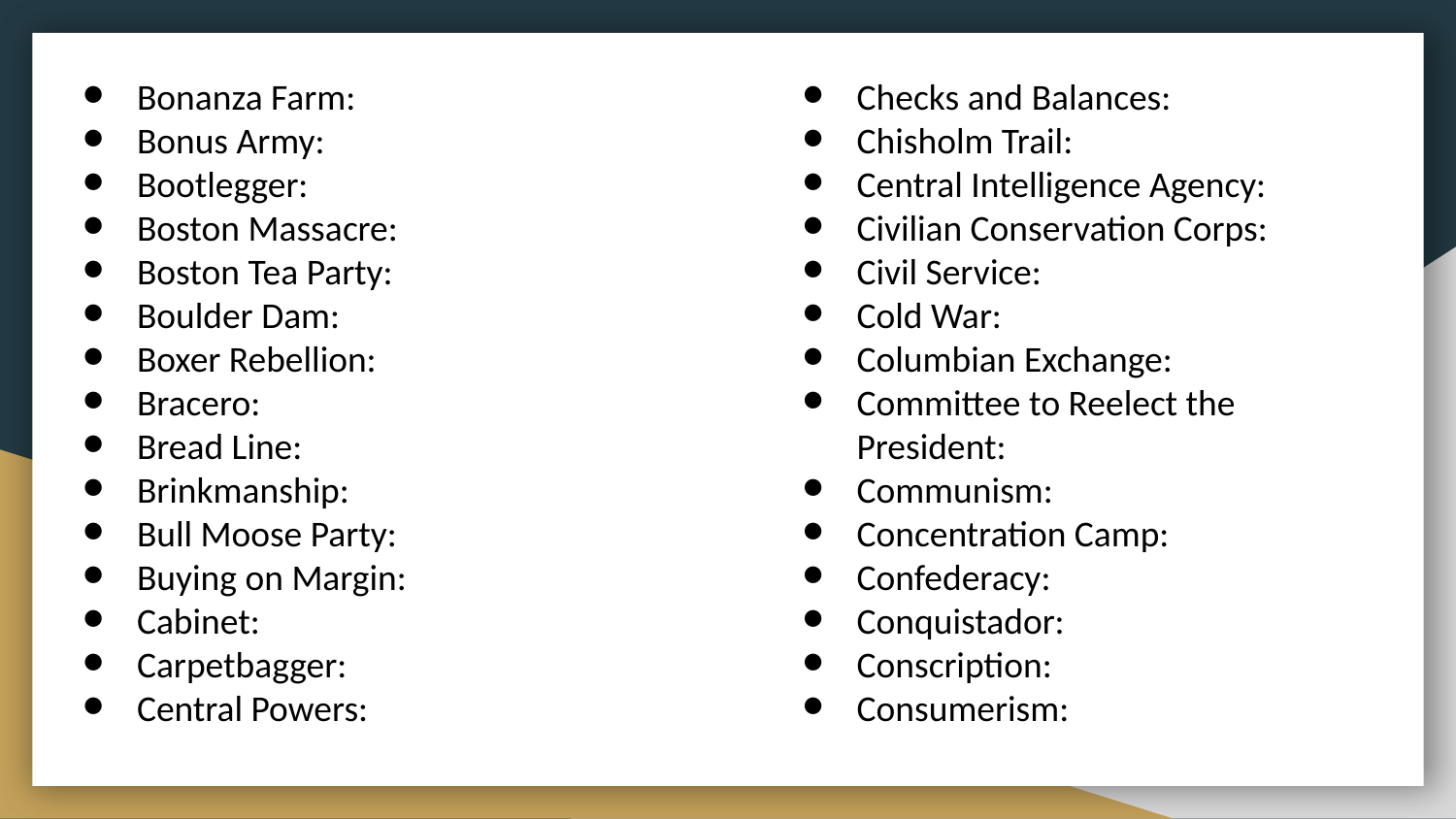

Bonanza Farm:
Bonus Army:
Bootlegger:
Boston Massacre:
Boston Tea Party:
Boulder Dam:
Boxer Rebellion:
Bracero:
Bread Line:
Brinkmanship:
Bull Moose Party:
Buying on Margin:
Cabinet:
Carpetbagger:
Central Powers:

Checks and Balances:
Chisholm Trail:
Central Intelligence Agency:
Civilian Conservation Corps:
Civil Service:
Cold War:
Columbian Exchange:
Committee to Reelect the President:
Communism:
Concentration Camp:
Confederacy:
Conquistador:
Conscription:
Consumerism: